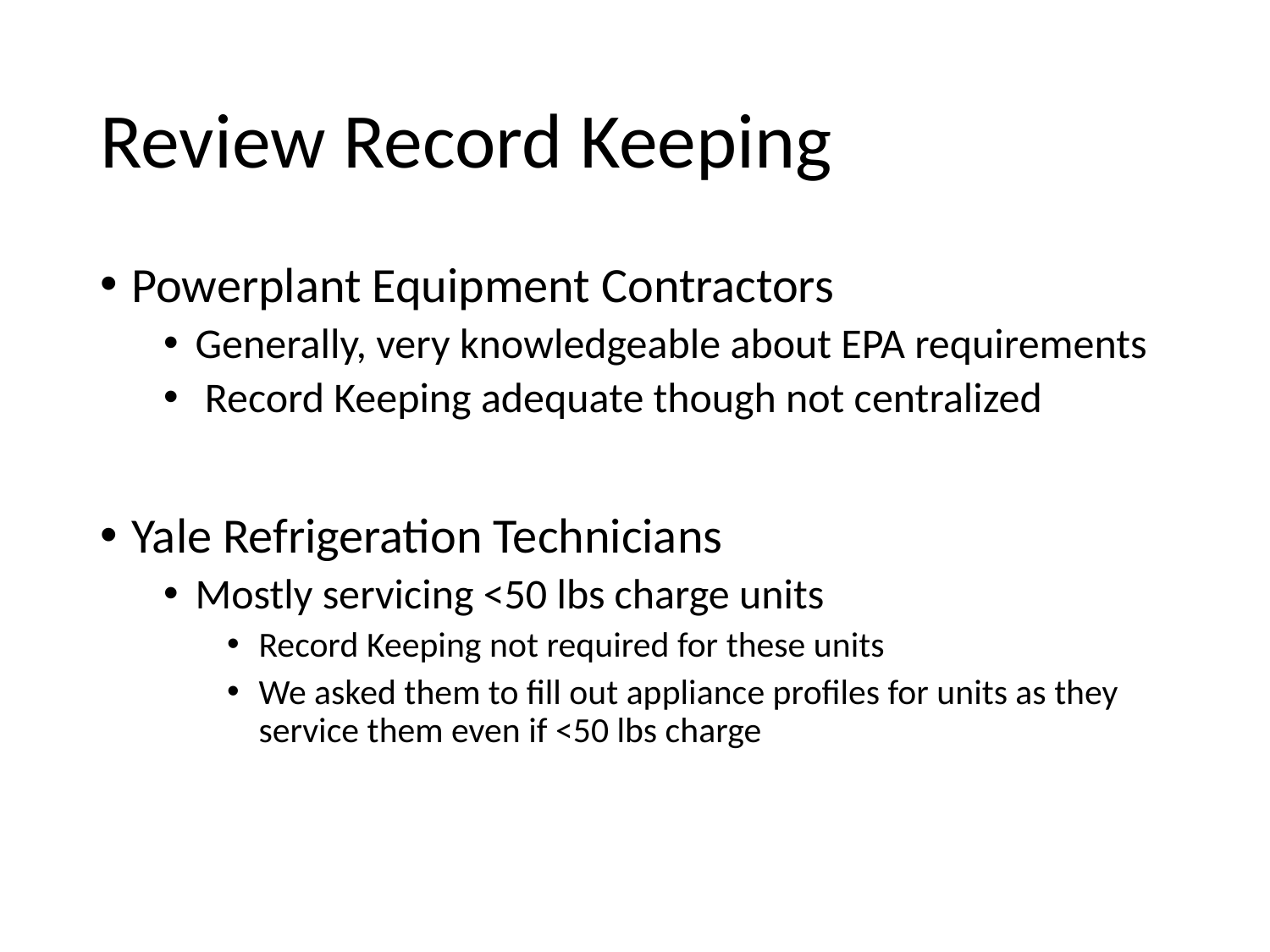

# Review Record Keeping
Powerplant Equipment Contractors
Generally, very knowledgeable about EPA requirements
 Record Keeping adequate though not centralized

Yale Refrigeration Technicians
Mostly servicing <50 lbs charge units
Record Keeping not required for these units
We asked them to fill out appliance profiles for units as they service them even if <50 lbs charge